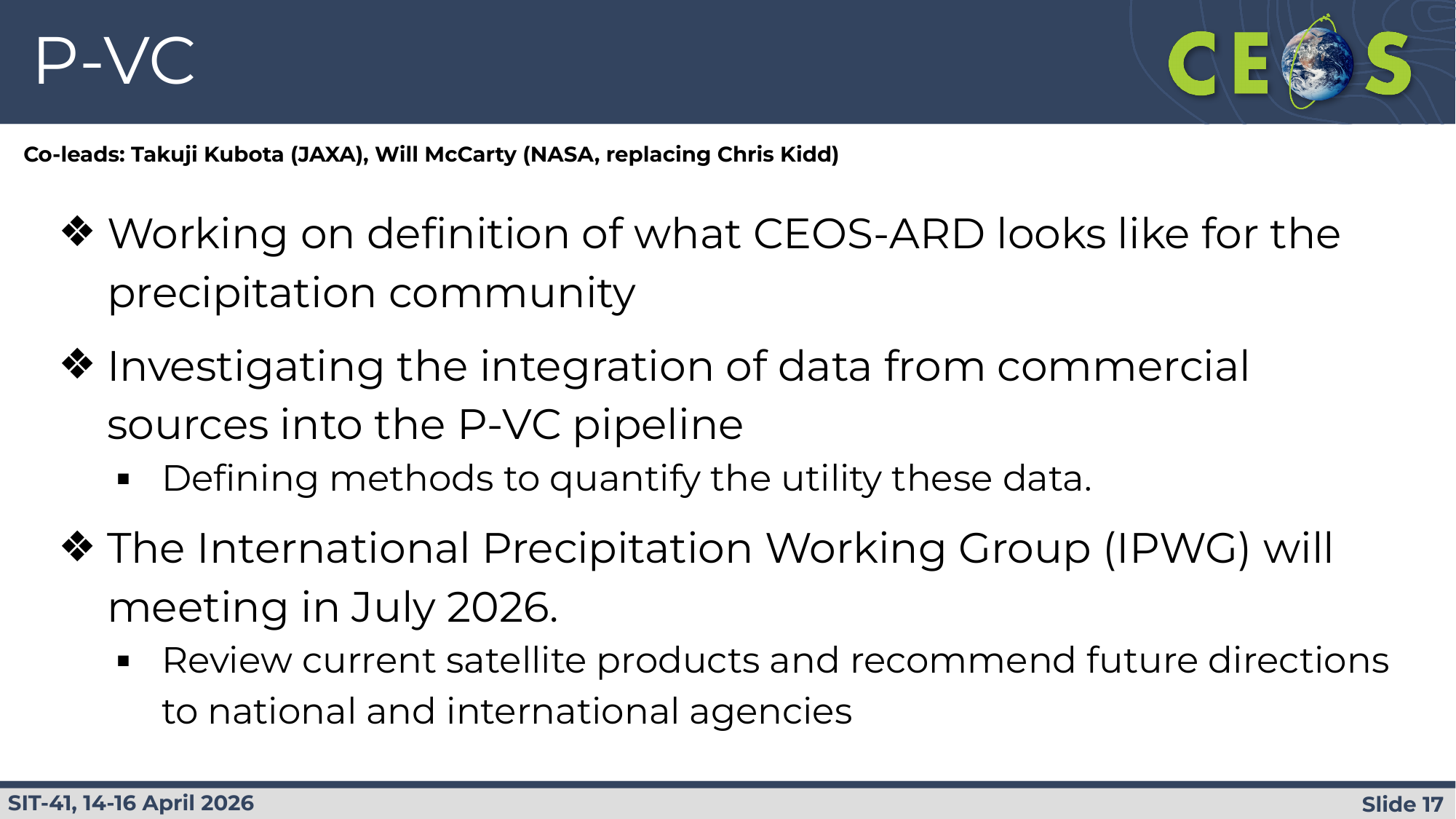

# P-VC
Co-leads: Takuji Kubota (JAXA), Will McCarty (NASA, replacing Chris Kidd)
Working on definition of what CEOS-ARD looks like for the precipitation community
Investigating the integration of data from commercial sources into the P-VC pipeline
Defining methods to quantify the utility these data.
The International Precipitation Working Group (IPWG) will meeting in July 2026.
Review current satellite products and recommend future directions to national and international agencies